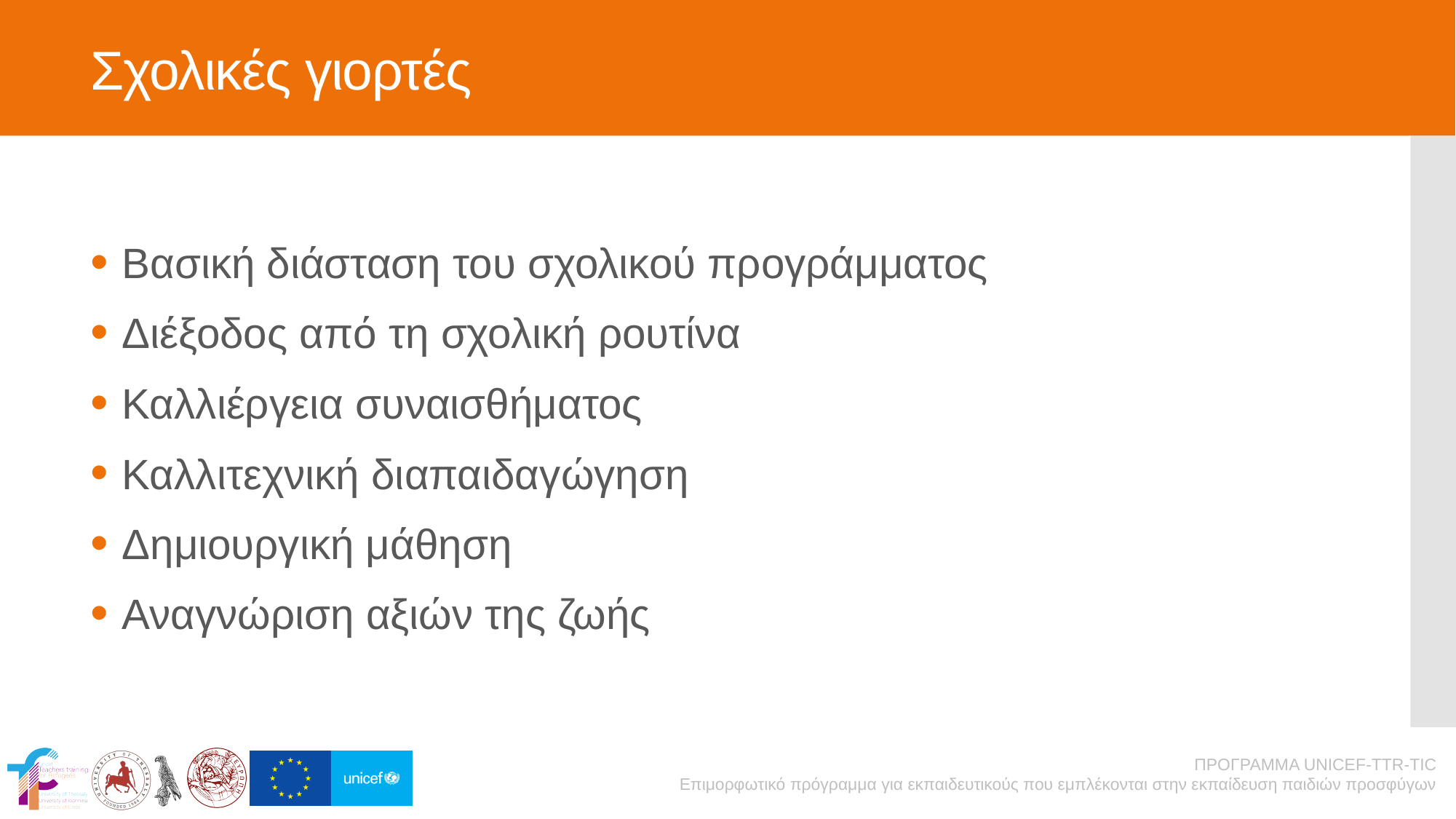

# Σχολικές γιορτές
Βασική διάσταση του σχολικού προγράμματος
Διέξοδος από τη σχολική ρουτίνα
Καλλιέργεια συναισθήματος
Καλλιτεχνική διαπαιδαγώγηση
Δημιουργική μάθηση
Αναγνώριση αξιών της ζωής